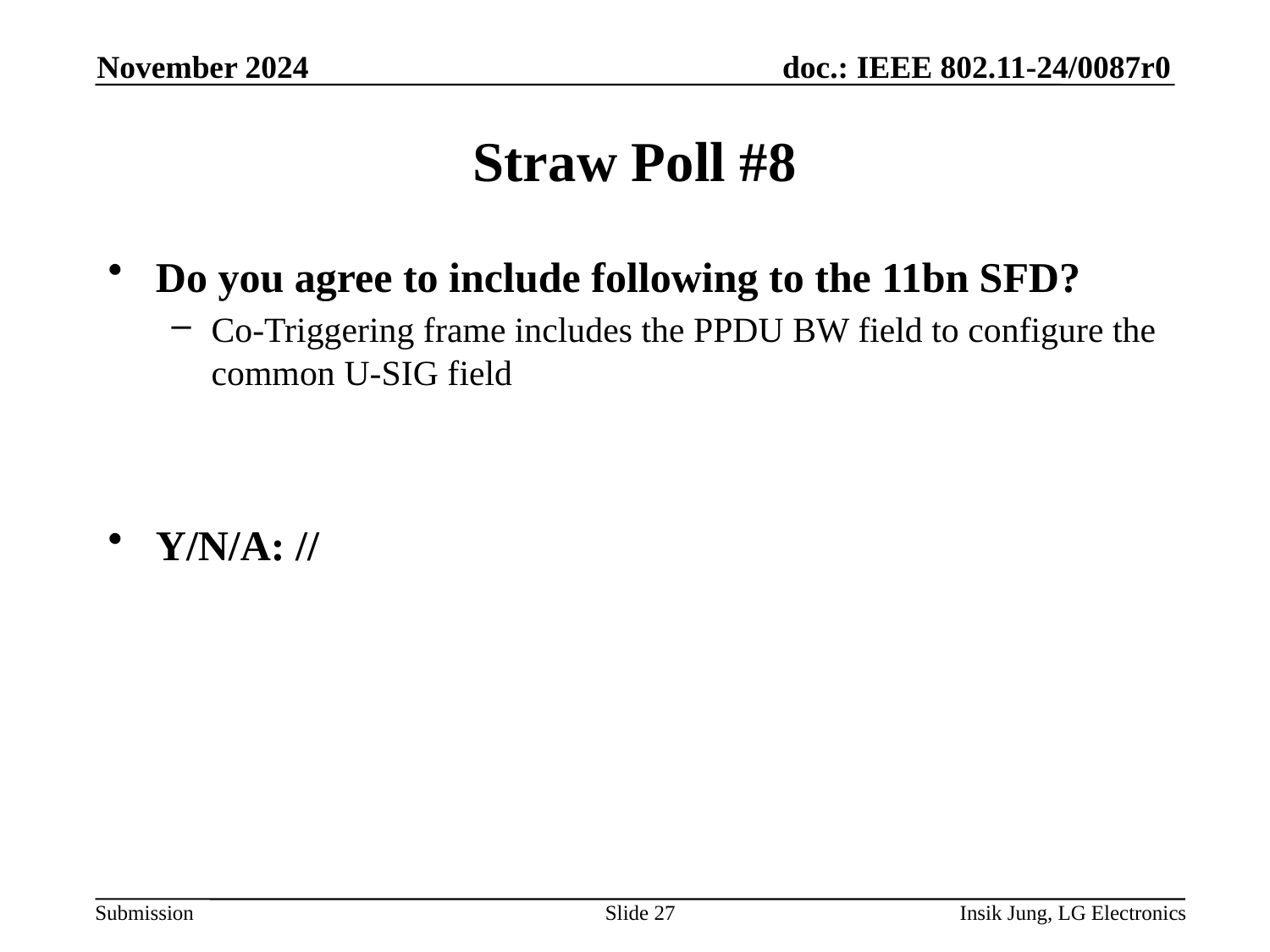

November 2024
# Straw Poll #8
Do you agree to include following to the 11bn SFD?
Co-Triggering frame includes the PPDU BW field to configure the common U-SIG field

Y/N/A: //
Slide 27
Insik Jung, LG Electronics